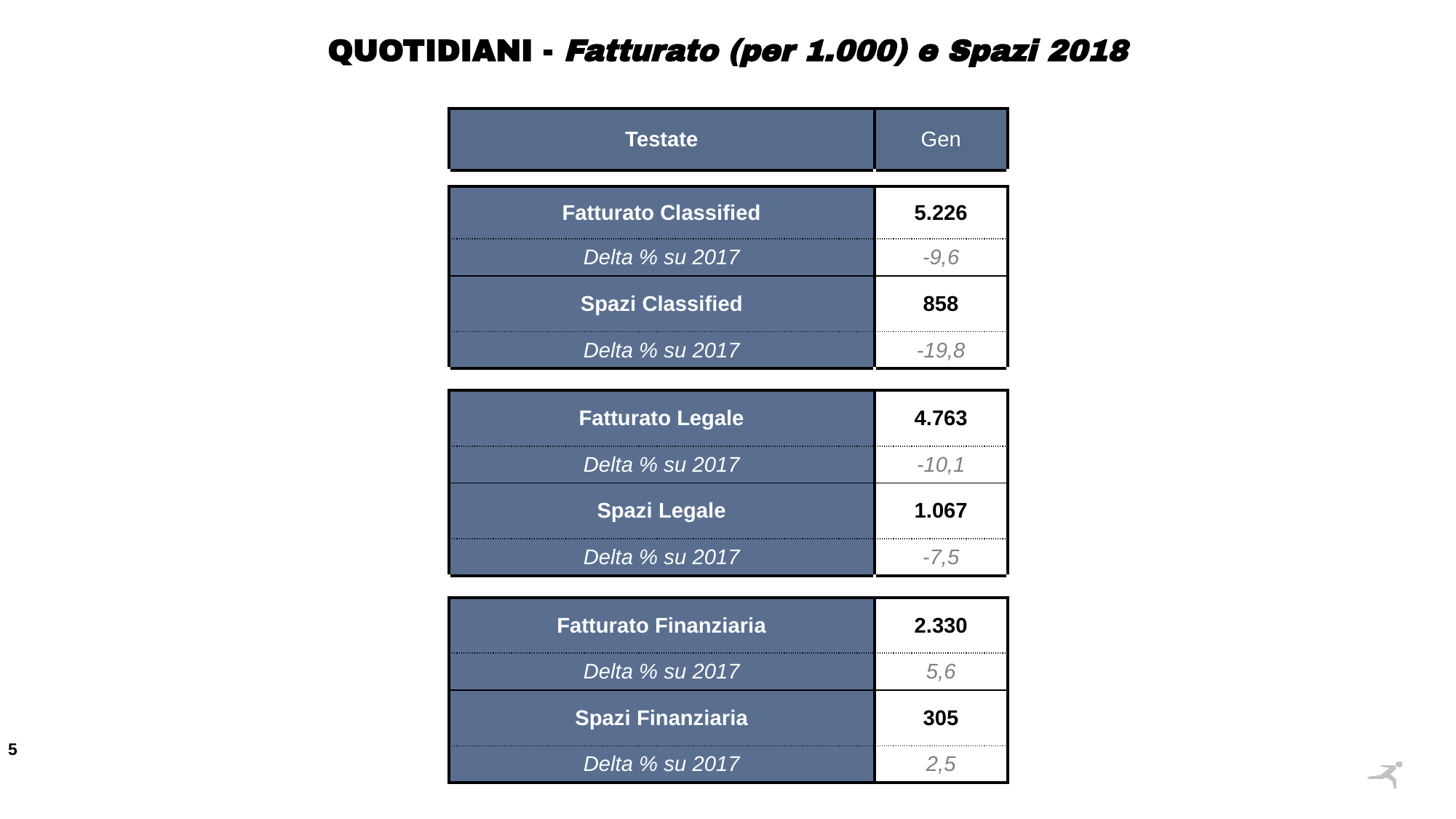

QUOTIDIANI - Fatturato (per 1.000) e Spazi 2018
| Testate | Gen |
| --- | --- |
|  |  |
| Fatturato Classified | 5.226 |
| Delta % su 2017 | -9,6 |
| Spazi Classified | 858 |
| Delta % su 2017 | -19,8 |
|  |  |
| Fatturato Legale | 4.763 |
| Delta % su 2017 | -10,1 |
| Spazi Legale | 1.067 |
| Delta % su 2017 | -7,5 |
|  |  |
| Fatturato Finanziaria | 2.330 |
| Delta % su 2017 | 5,6 |
| Spazi Finanziaria | 305 |
| Delta % su 2017 | 2,5 |